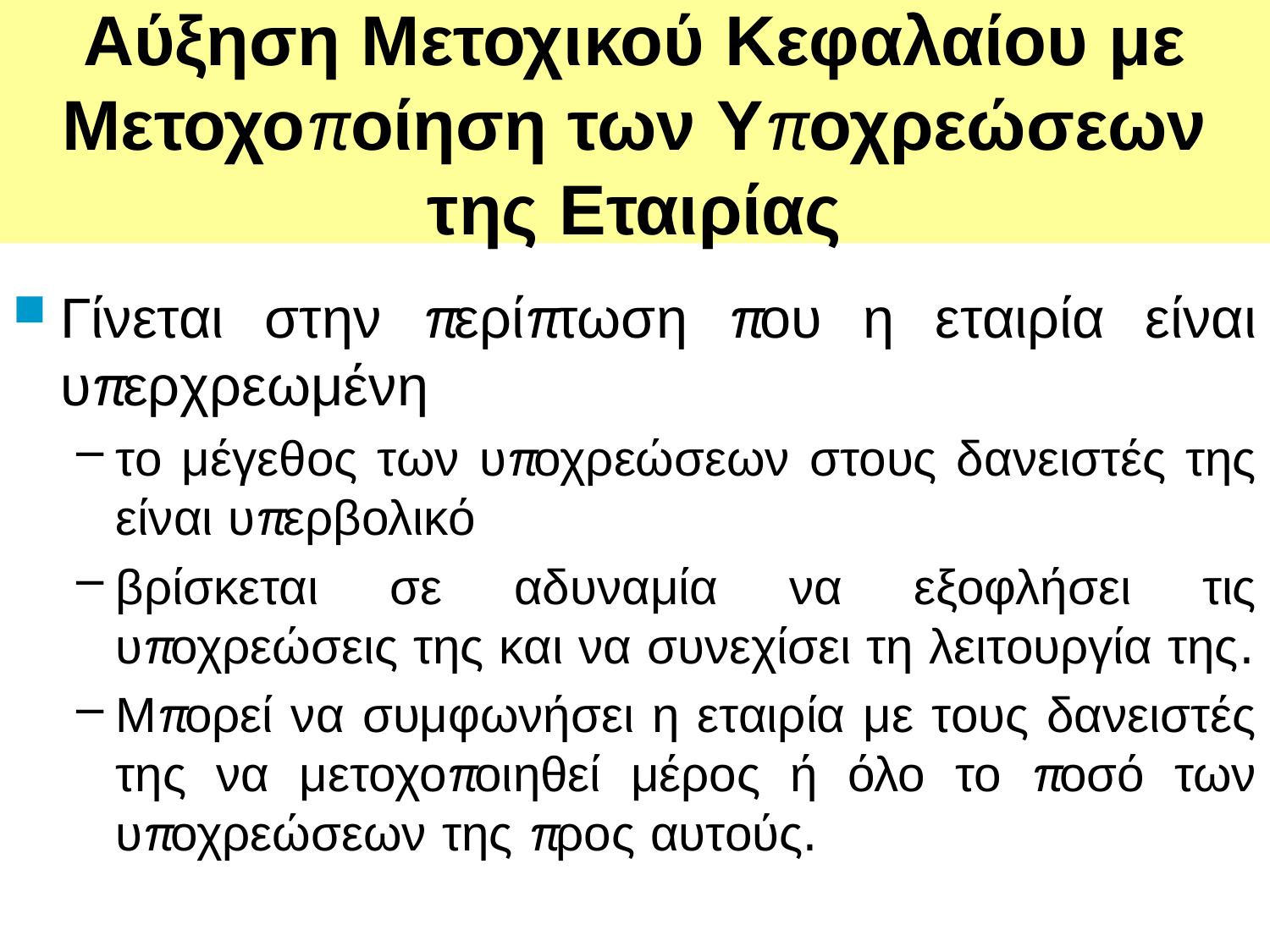

# Αύξηση Μετοχικού Κεφαλαίου με Μετοχοποίηση των Υποχρεώσεων της Εταιρίας
Γίνεται στην περίπτωση που η εταιρία είναι υπερχρεωμένη
το μέγεθος των υποχρεώσεων στους δανειστές της είναι υπερβολικό
βρίσκεται σε αδυναμία να εξοφλήσει τις υποχρεώσεις της και να συνεχίσει τη λειτουργία της.
Μπορεί να συμφωνήσει η εταιρία με τους δανειστές της να μετοχοποιηθεί μέρος ή όλο το ποσό των υποχρεώσεων της προς αυτούς.